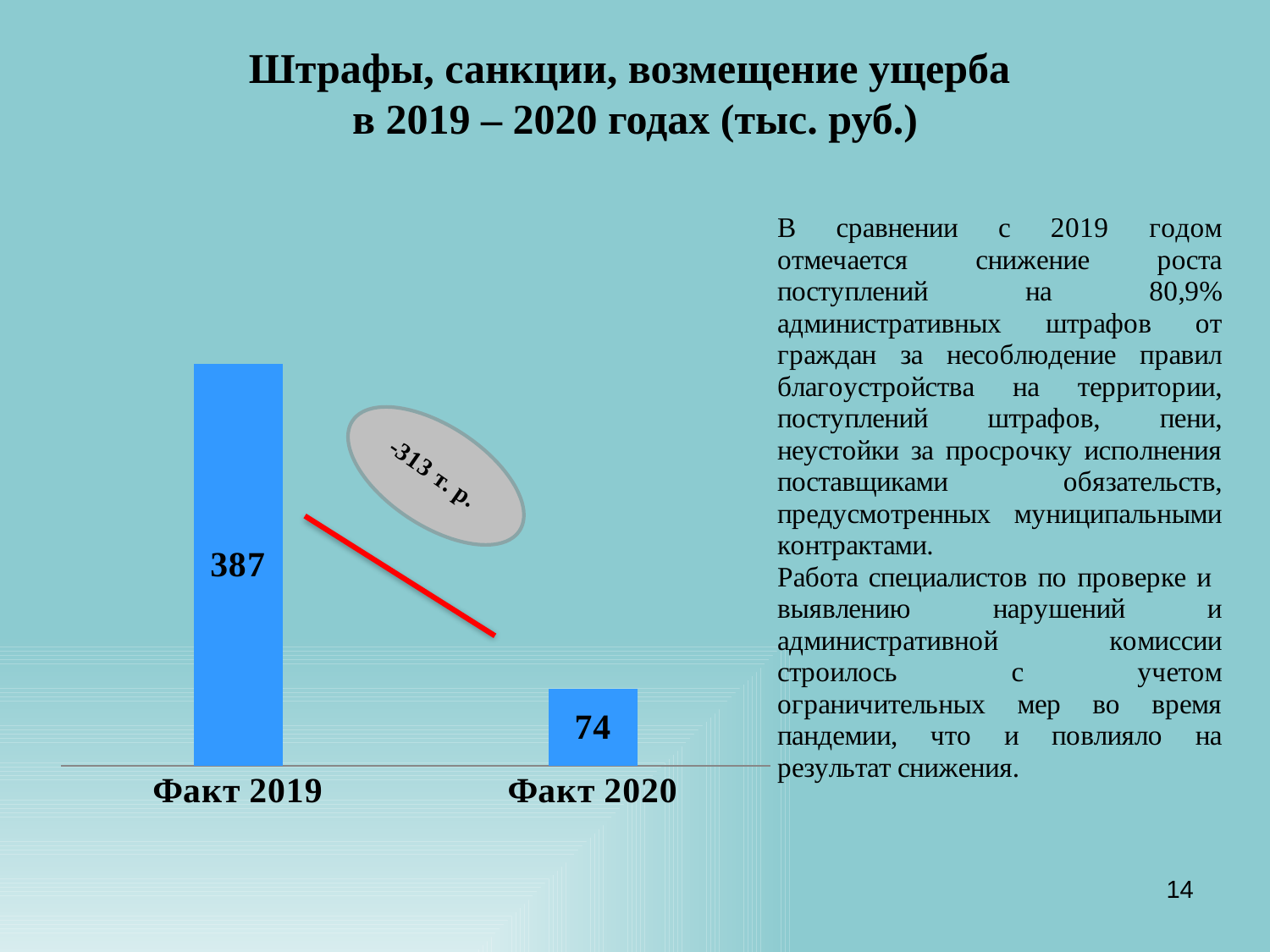

# Штрафы, санкции, возмещение ущерба в 2019 – 2020 годах (тыс. руб.)

### Chart

| Category | Столбец1 |
|---|---|
| Факт 2019 | 387.0 |
| Факт 2020 | 74.0 |
14